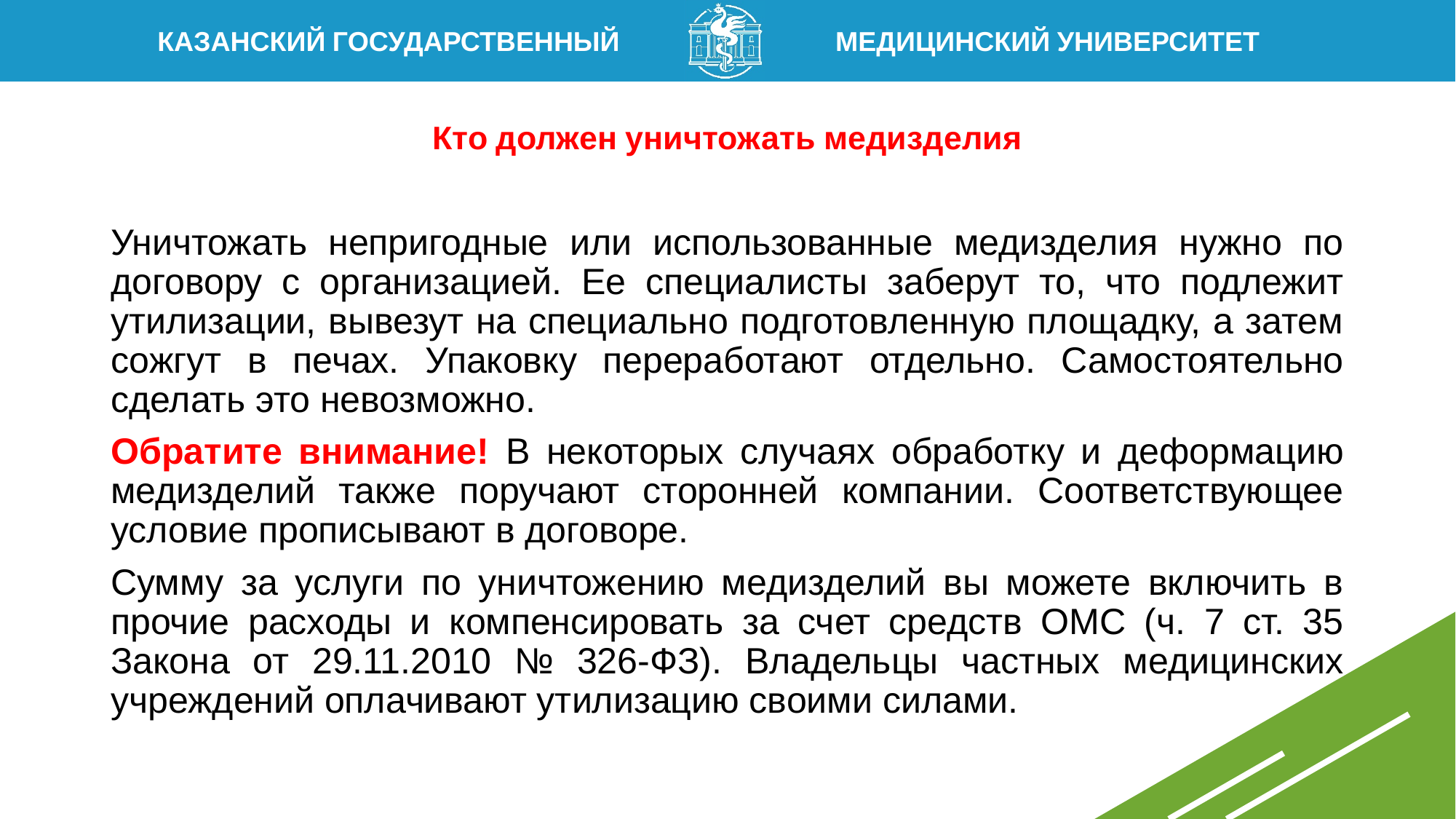

# Кто должен уничтожать медизделия
Уничтожать непригодные или использованные медизделия нужно по договору с организацией. Ее специалисты заберут то, что подлежит утилизации, вывезут на специально подготовленную площадку, а затем сожгут в печах. Упаковку переработают отдельно. Самостоятельно сделать это невозможно.
Обратите внимание! В некоторых случаях обработку и деформацию медизделий также поручают сторонней компании. Соответствующее условие прописывают в договоре.
Сумму за услуги по уничтожению медизделий вы можете включить в прочие расходы и компенсировать за счет средств ОМС (ч. 7 ст. 35 Закона от 29.11.2010 № 326-ФЗ). Владельцы частных медицинских учреждений оплачивают утилизацию своими силами.